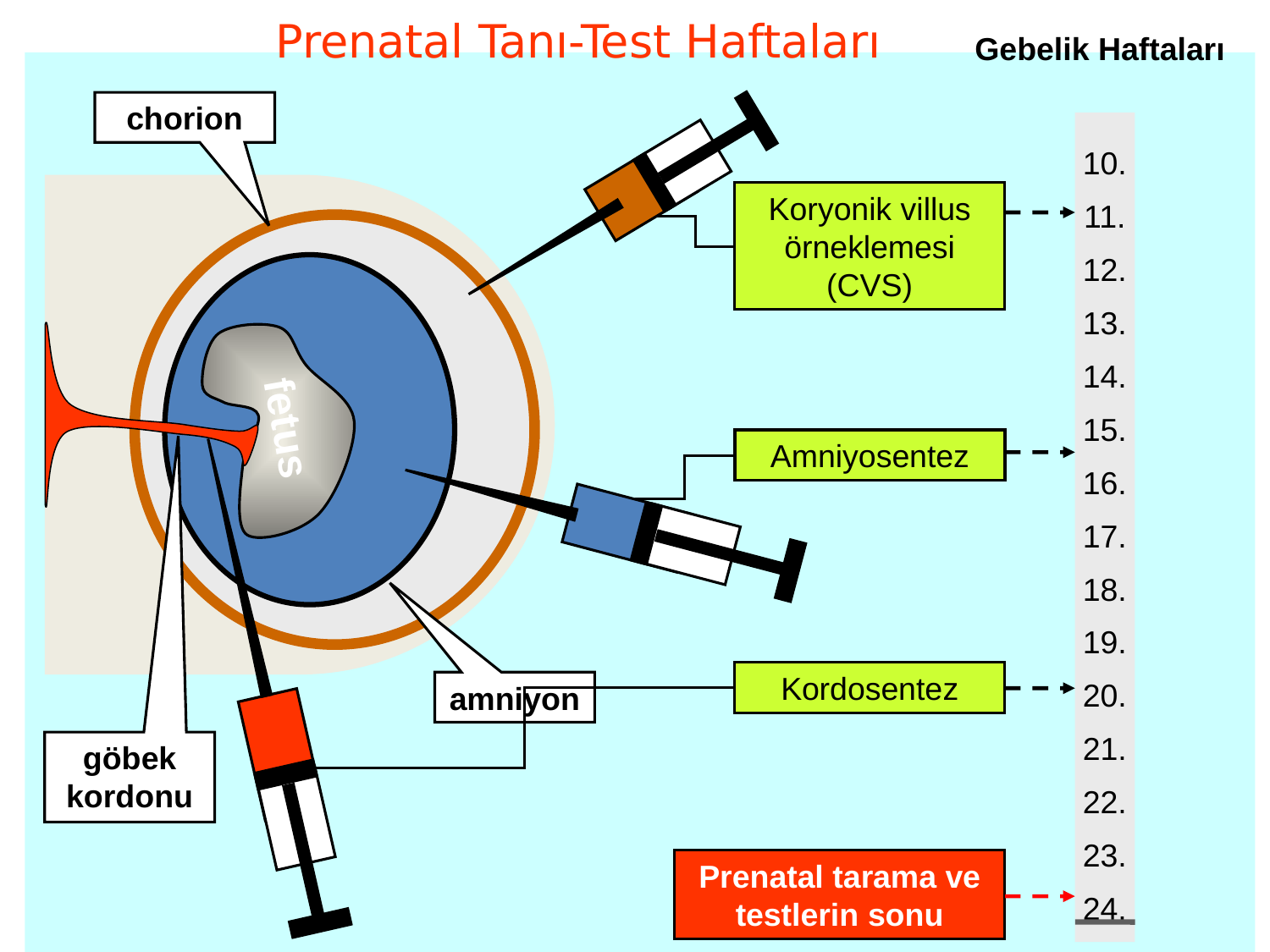

# Prenatal Tanı-Test Haftaları
Gebelik Haftaları
chorion
10.
11.
12.
13.
14.
15.
16.
17.
18.
19.
20.
21.
22.
23.
24.

Koryonik villus örneklemesi (CVS)

fetus
Amniyosentez

Kordosentez
amniyon

göbek kordonu
Prenatal tarama ve testlerin sonu